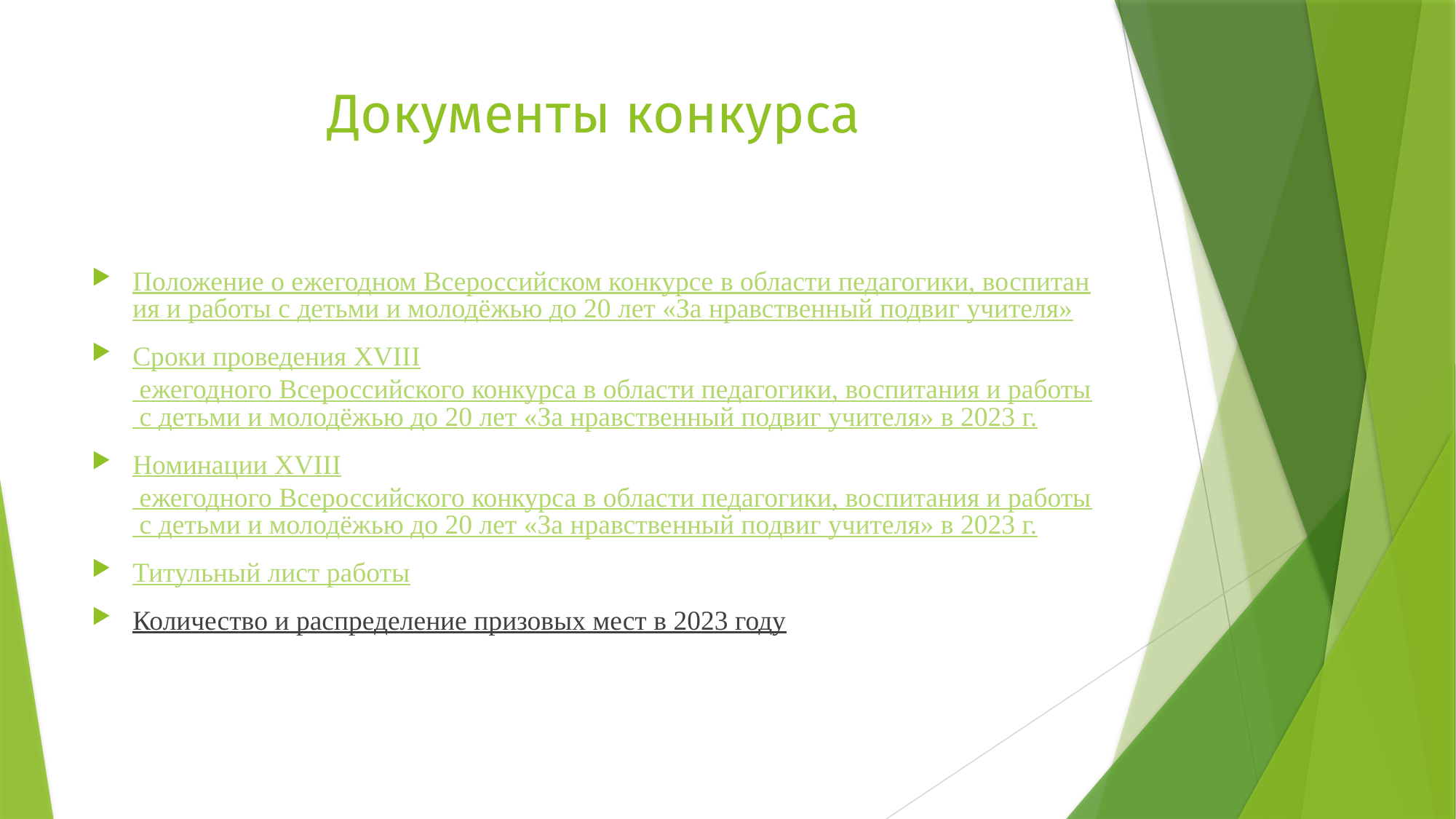

# Документы конкурса
Положение о ежегодном Всероссийском конкурсе в области педагогики, воспитания и работы с детьми и молодёжью до 20 лет «За нравственный подвиг учителя»
Сроки проведения XVIII ежегодного Всероссийского конкурса в области педагогики, воспитания и работы с детьми и молодёжью до 20 лет «За нравственный подвиг учителя» в 2023 г.
Номинации XVIII ежегодного Всероссийского конкурса в области педагогики, воспитания и работы с детьми и молодёжью до 20 лет «За нравственный подвиг учителя» в 2023 г.
Титульный лист работы
Количество и распределение призовых мест в 2023 году